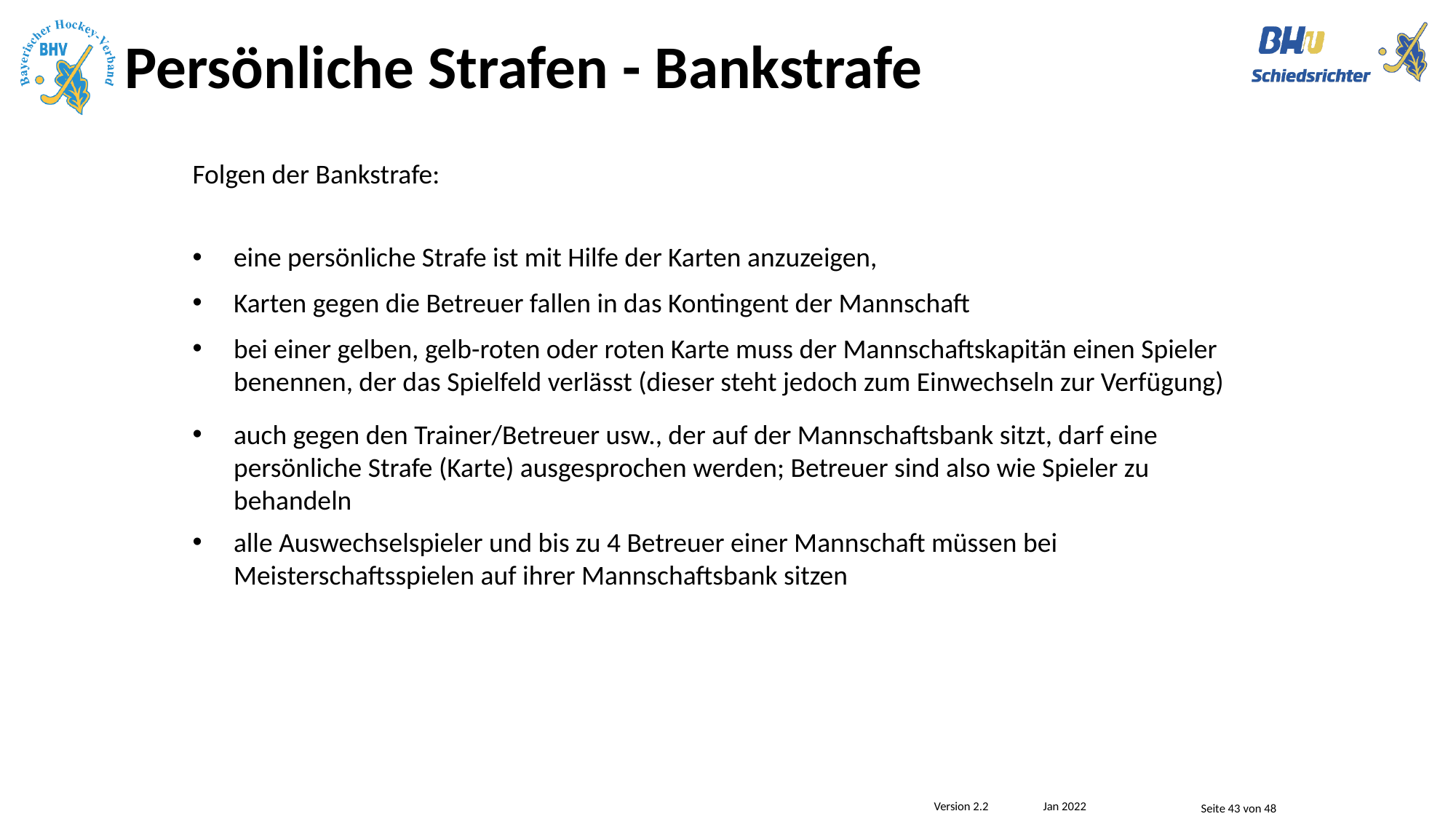

# Persönliche Strafen - Bankstrafe
Folgen der Bankstrafe:

eine persönliche Strafe ist mit Hilfe der Karten anzuzeigen,
Karten gegen die Betreuer fallen in das Kontingent der Mannschaft
bei einer gelben, gelb-roten oder roten Karte muss der Mannschaftskapitän einen Spieler benennen, der das Spielfeld verlässt (dieser steht jedoch zum Einwechseln zur Verfügung)
auch gegen den Trainer/Betreuer usw., der auf der Mannschaftsbank sitzt, darf eine persönliche Strafe (Karte) ausgesprochen werden; Betreuer sind also wie Spieler zu behandeln
alle Auswechselspieler und bis zu 4 Betreuer einer Mannschaft müssen bei Meisterschaftsspielen auf ihrer Mannschaftsbank sitzen